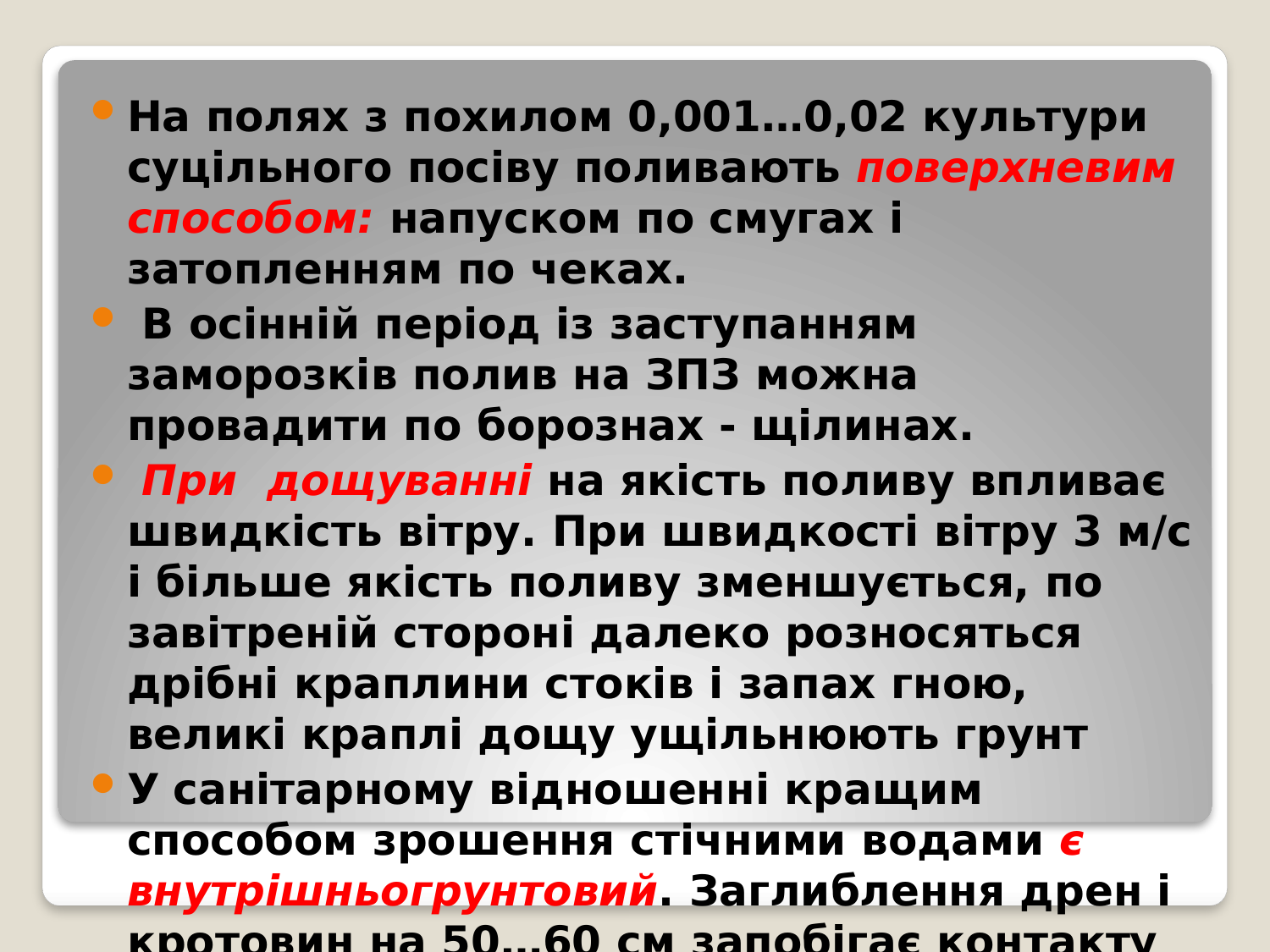

На полях з похилом 0,001…0,02 культури суцільного посіву поливають поверхневим способом: напуском по смугах і затопленням по чеках.
 В осінній період із заступанням заморозків полив на ЗПЗ можна провадити по борознах - щілинах.
 При  дощуванні на якість поливу впливає швидкість вітру. При швидкості вітру 3 м/с і більше якість поливу зменшується, по завітреній стороні далеко розносяться дрібні краплини стоків і запах гною, великі краплі дощу ущільнюють грунт
У санітарному відношенні кращим способом зрошення стічними водами є внутрішньогрунтовий. Заглиблення дрен і кротовин на 50…60 см запобігає контакту сільськогосподарських культур і людей із стічною водою